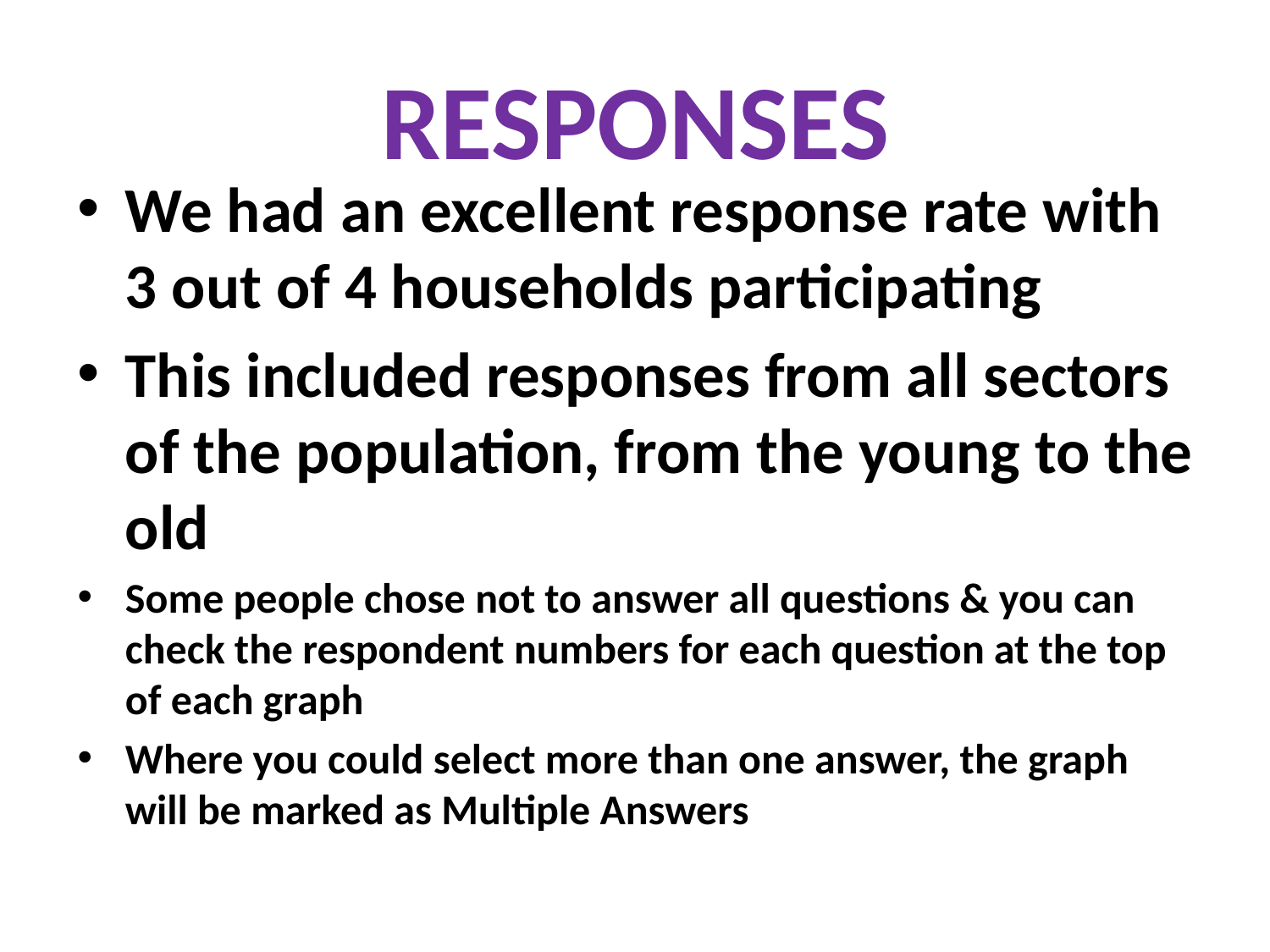

# RESPONSES
We had an excellent response rate with 3 out of 4 households participating
This included responses from all sectors of the population, from the young to the old
Some people chose not to answer all questions & you can check the respondent numbers for each question at the top of each graph
Where you could select more than one answer, the graph will be marked as Multiple Answers